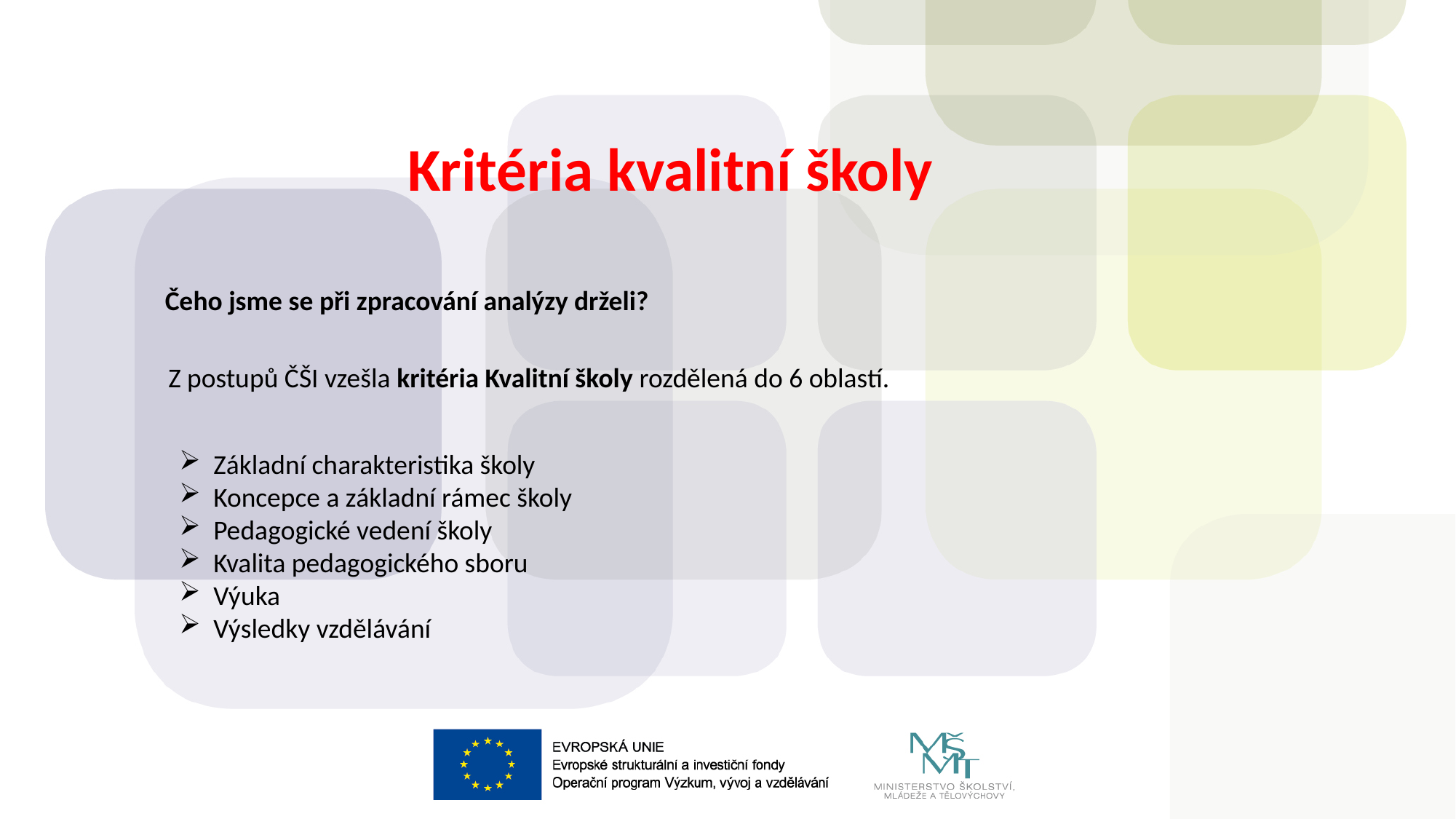

Kritéria kvalitní školy

Čeho jsme se při zpracování analýzy drželi?

   Z postupů ČŠI vzešla kritéria Kvalitní školy rozdělená do 6 oblastí.
Základní charakteristika školy
Koncepce a základní rámec školy
Pedagogické vedení školy
Kvalita pedagogického sboru
Výuka
Výsledky vzdělávání